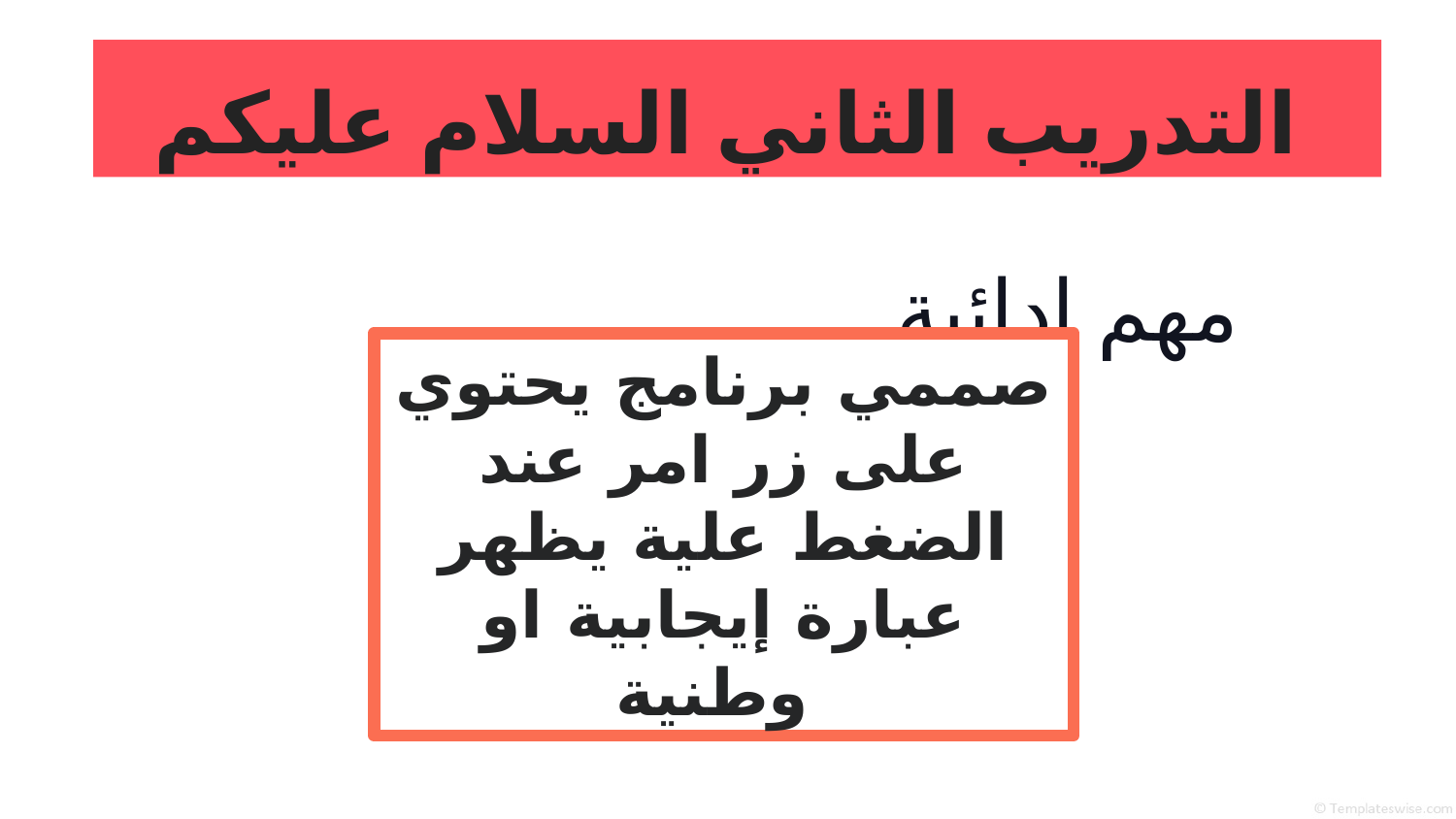

التدريب الثاني السلام عليكم
مهم ادائية
صممي برنامج يحتوي على زر امر عند الضغط علية يظهر عبارة إيجابية او وطنية